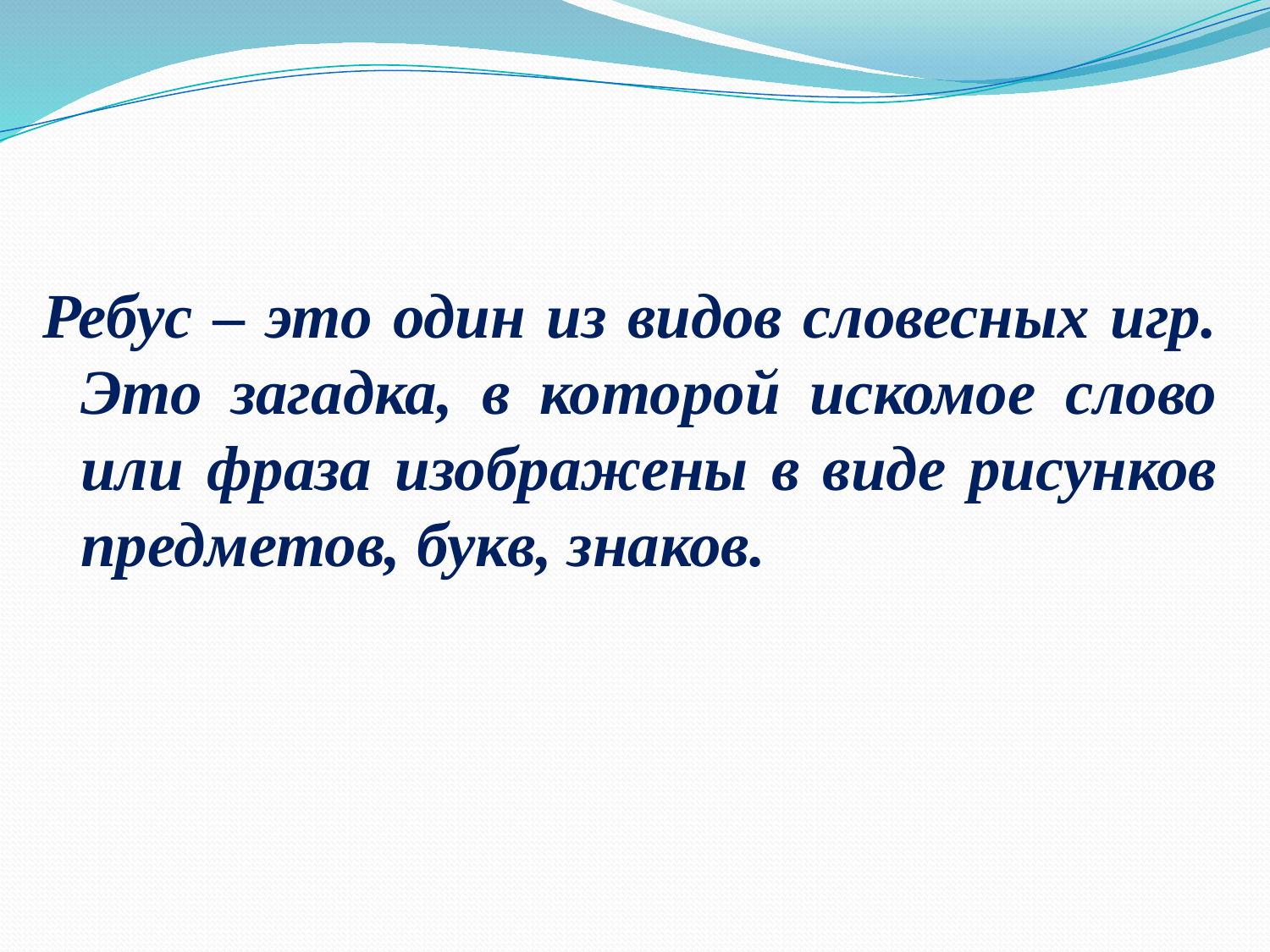

Ребус – это один из видов словесных игр. Это загадка, в которой искомое слово или фраза изображены в виде рисунков предметов, букв, знаков.